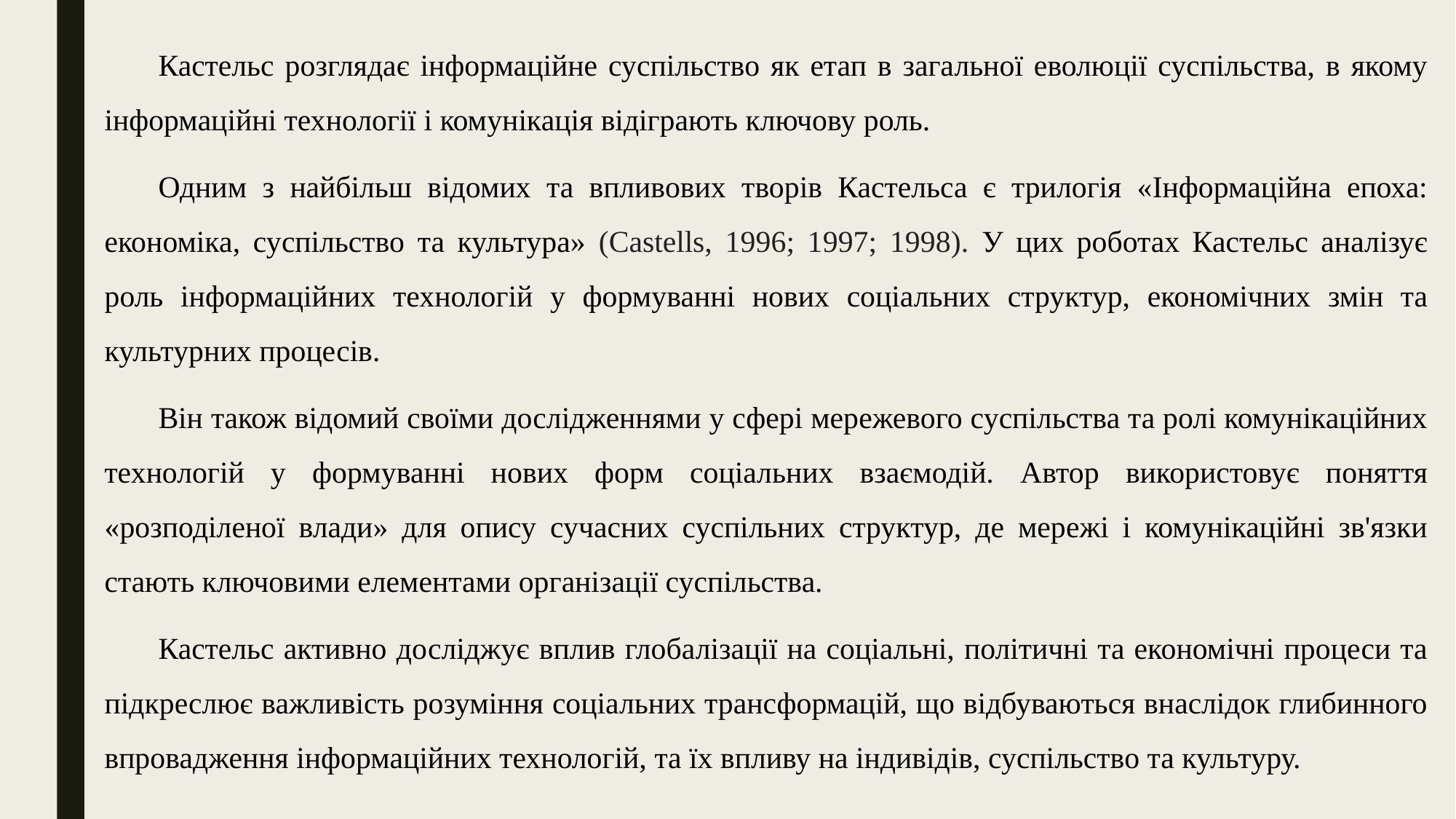

Кастельс розглядає інформаційне суспільство як етап в загальної еволюції суспільства, в якому інформаційні технології і комунікація відіграють ключову роль.
Одним з найбільш відомих та впливових творів Кастельса є трилогія «Інформаційна епоха: економіка, суспільство та культура» (Castells, 1996; 1997; 1998). У цих роботах Кастельс аналізує роль інформаційних технологій у формуванні нових соціальних структур, економічних змін та культурних процесів.
Він також відомий своїми дослідженнями у сфері мережевого суспільства та ролі комунікаційних технологій у формуванні нових форм соціальних взаємодій. Автор використовує поняття «розподіленої влади» для опису сучасних суспільних структур, де мережі і комунікаційні зв'язки стають ключовими елементами організації суспільства.
Кастельс активно досліджує вплив глобалізації на соціальні, політичні та економічні процеси та підкреслює важливість розуміння соціальних трансформацій, що відбуваються внаслідок глибинного впровадження інформаційних технологій, та їх впливу на індивідів, суспільство та культуру.